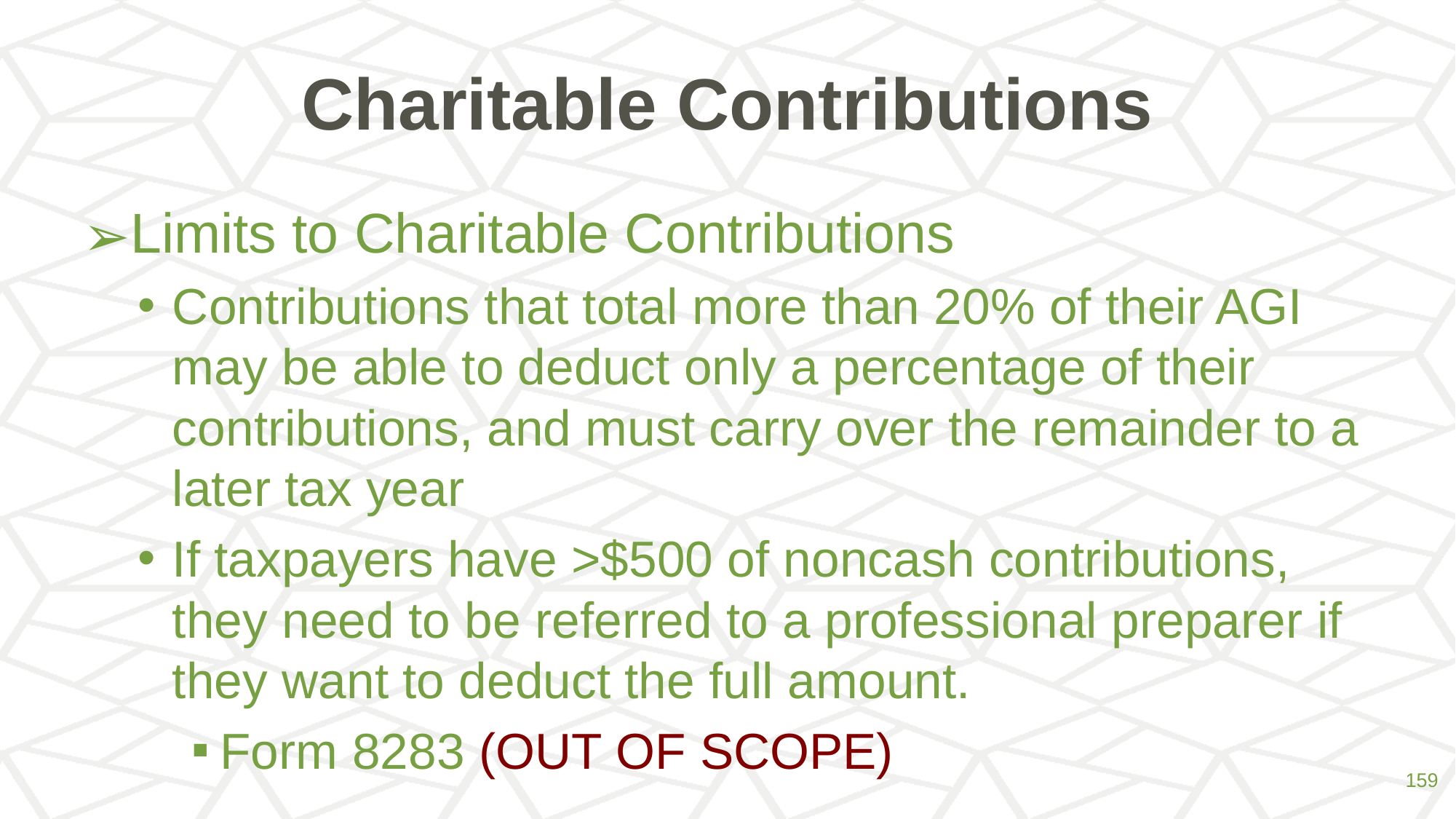

# Charitable Contributions
Limits to Charitable Contributions
Contributions that total more than 20% of their AGI may be able to deduct only a percentage of their contributions, and must carry over the remainder to a later tax year
If taxpayers have >$500 of noncash contributions, they need to be referred to a professional preparer if they want to deduct the full amount.
Form 8283 (OUT OF SCOPE)
159